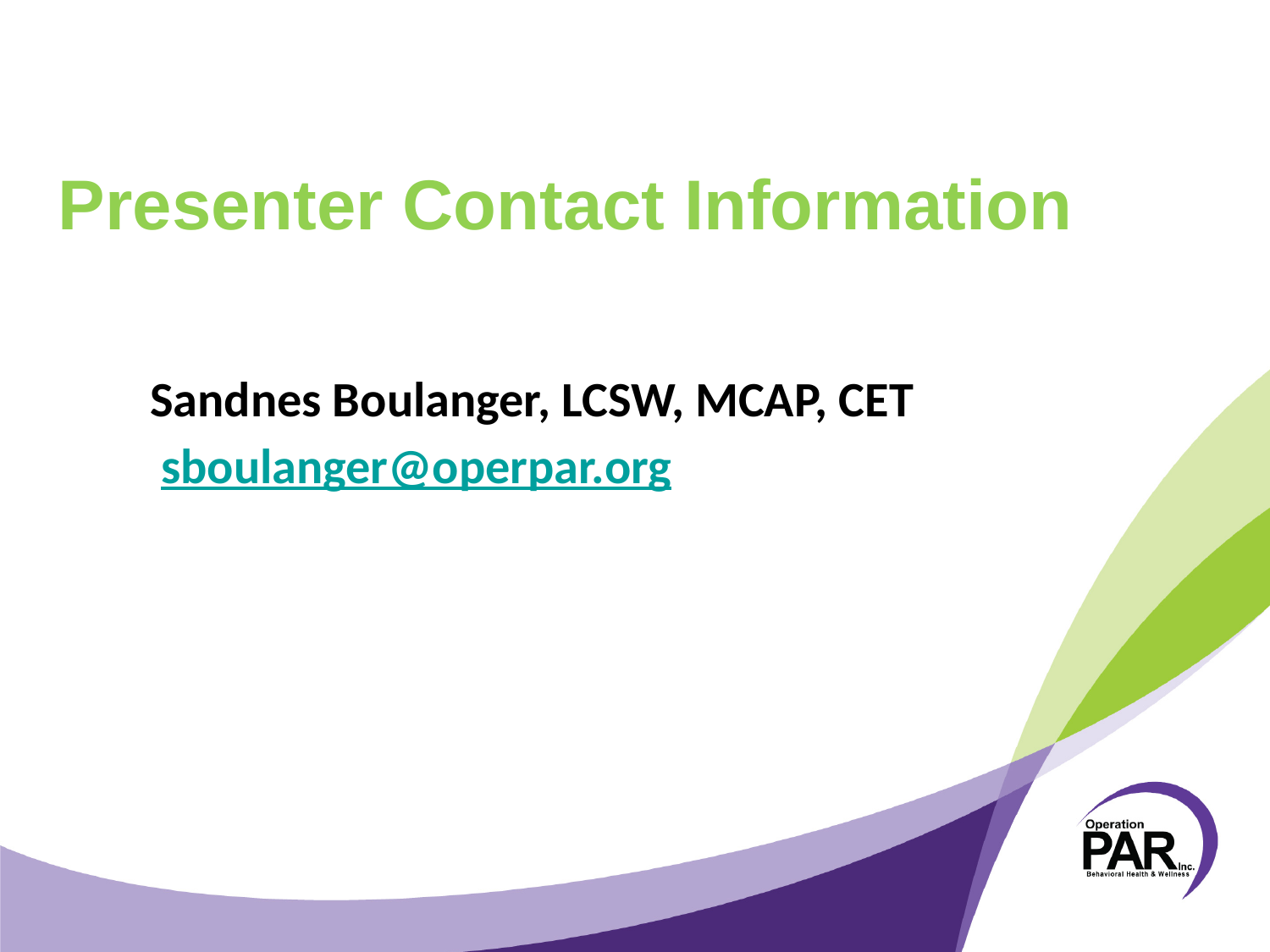

Presenter Contact Information

Sandnes Boulanger, LCSW, MCAP, CET
 sboulanger@operpar.org